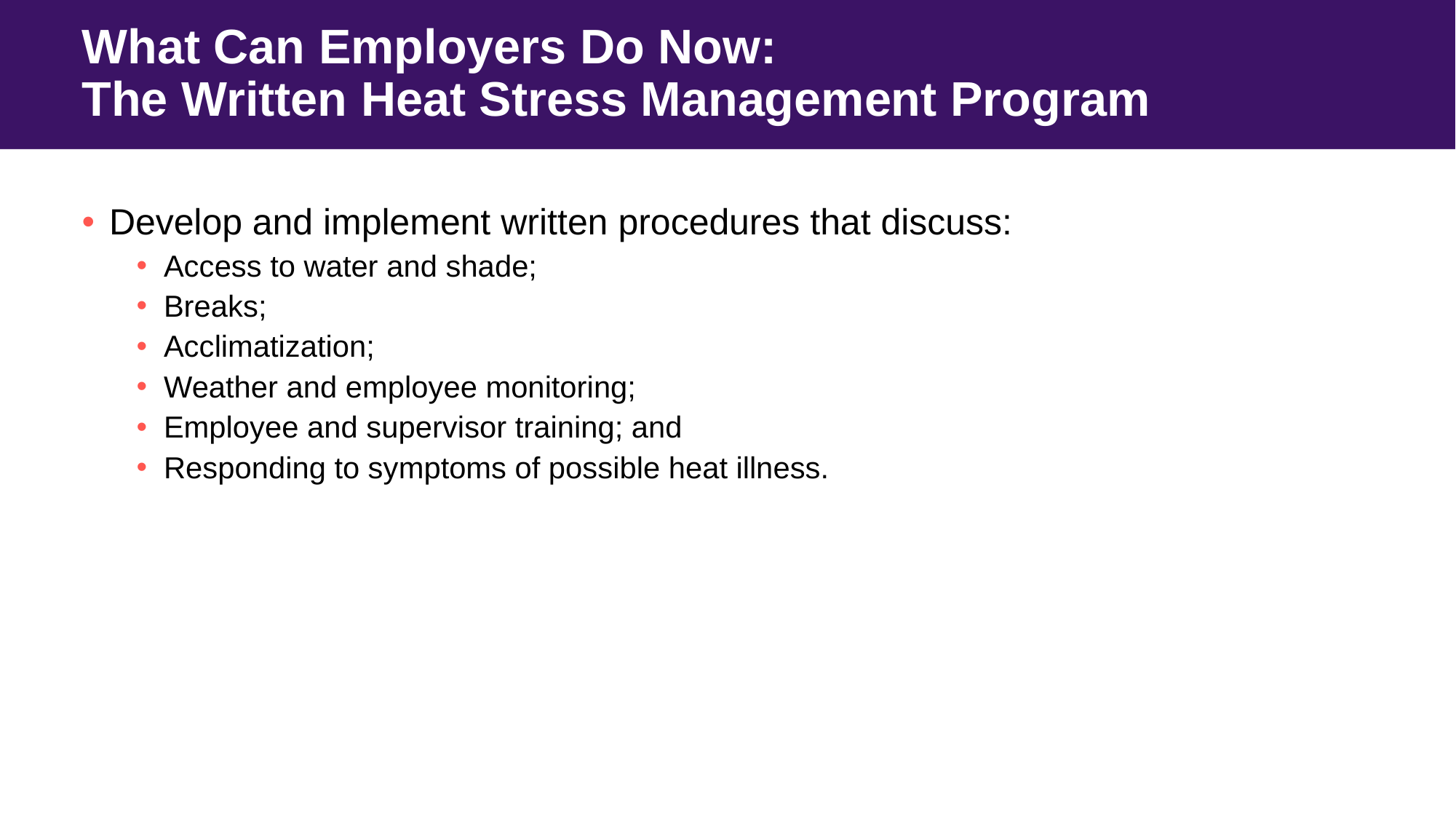

# What Can Employers Do Now: The Written Heat Stress Management Program
Develop and implement written procedures that discuss:
Access to water and shade;
Breaks;
Acclimatization;
Weather and employee monitoring;
Employee and supervisor training; and
Responding to symptoms of possible heat illness.